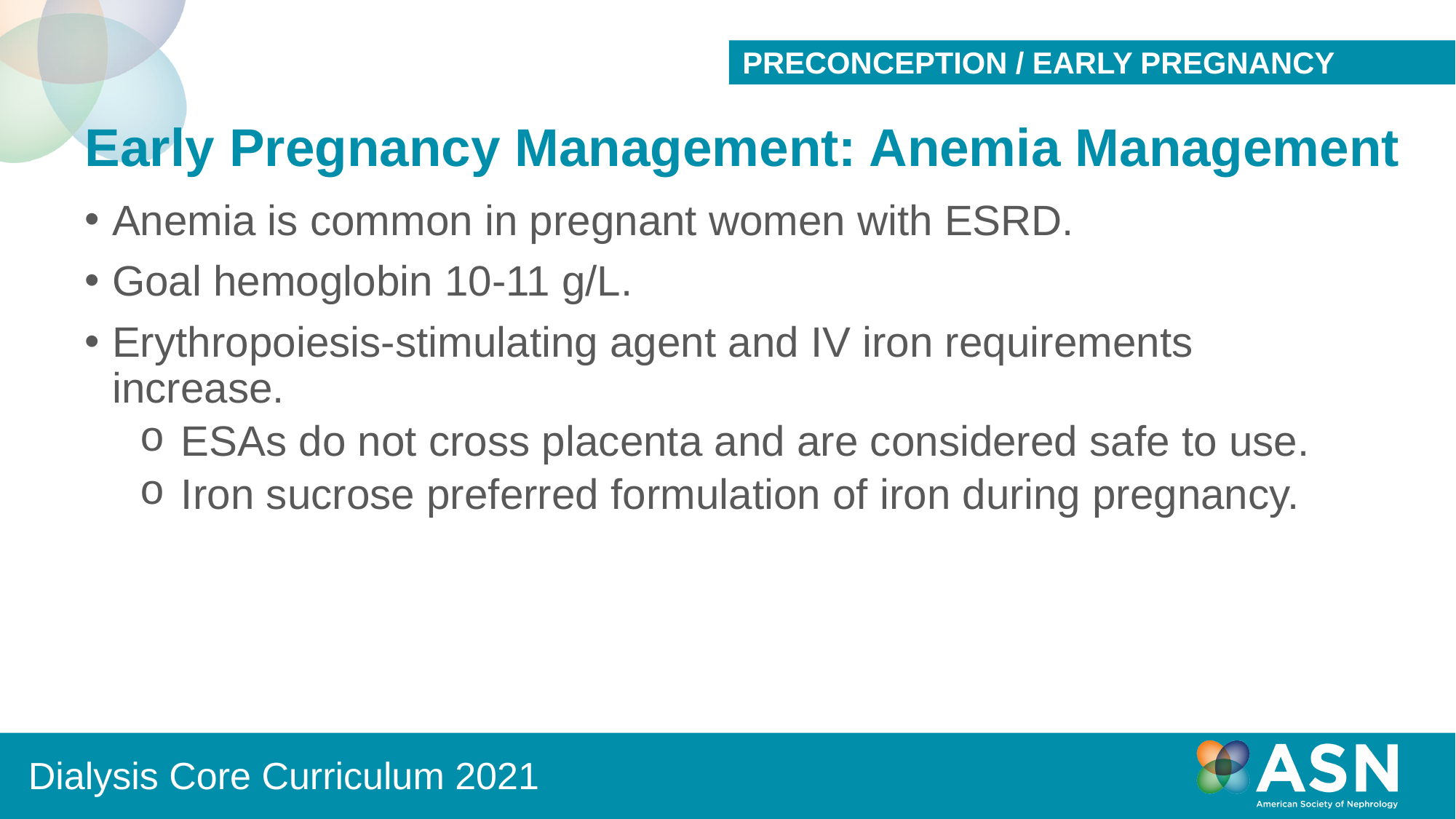

PRECONCEPTION / EARLY PREGNANCY MANAGEMENT
# Early Pregnancy Management: Anemia Management
Anemia is common in pregnant women with ESRD.
Goal hemoglobin 10-11 g/L.
Erythropoiesis-stimulating agent and IV iron requirements increase.
ESAs do not cross placenta and are considered safe to use.
Iron sucrose preferred formulation of iron during pregnancy.

Dialysis Core Curriculum 2021